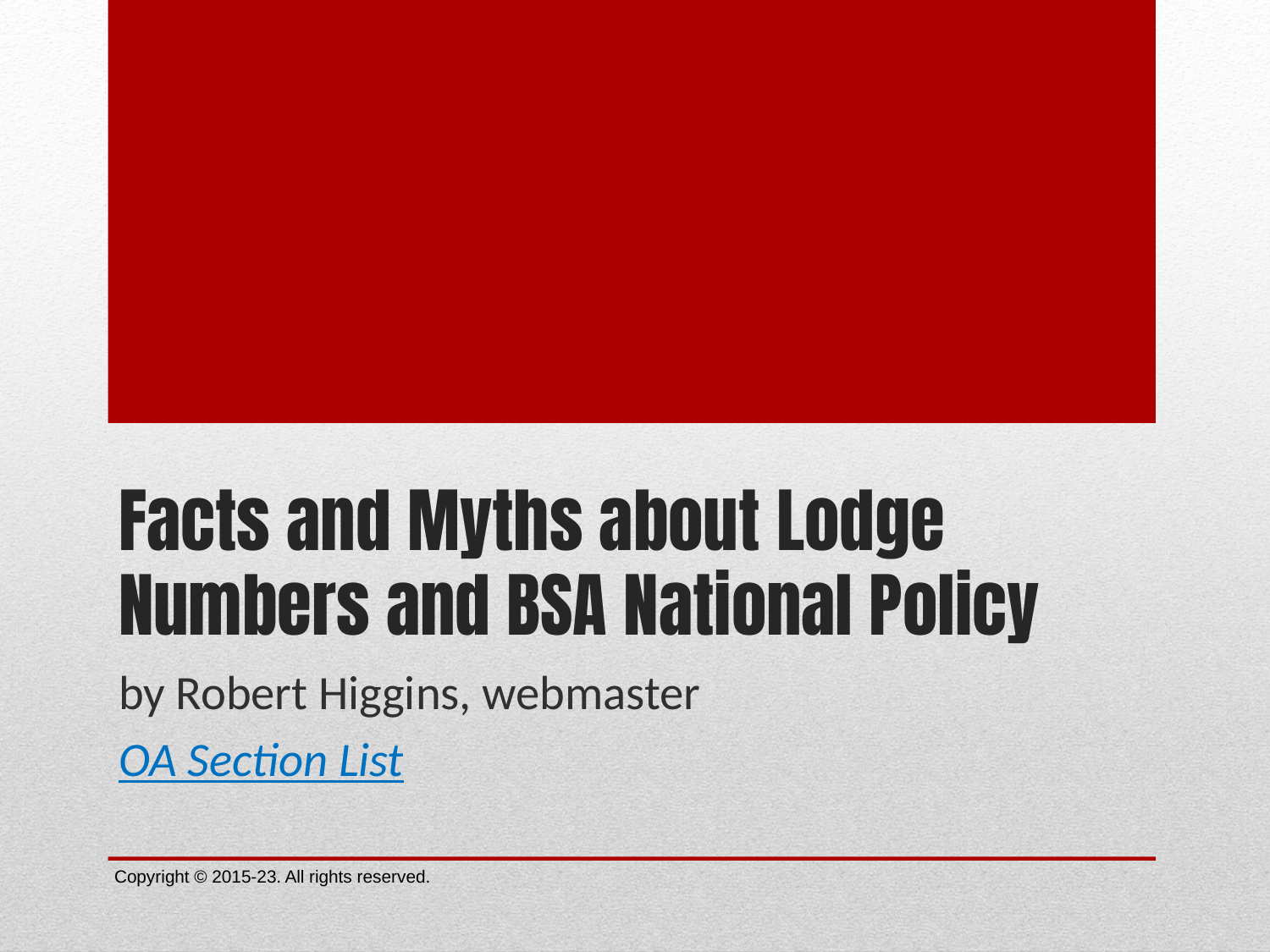

# Facts and Myths about Lodge Numbers and BSA National Policy
by Robert Higgins, webmaster
OA Section List
Copyright © 2015-23. All rights reserved.